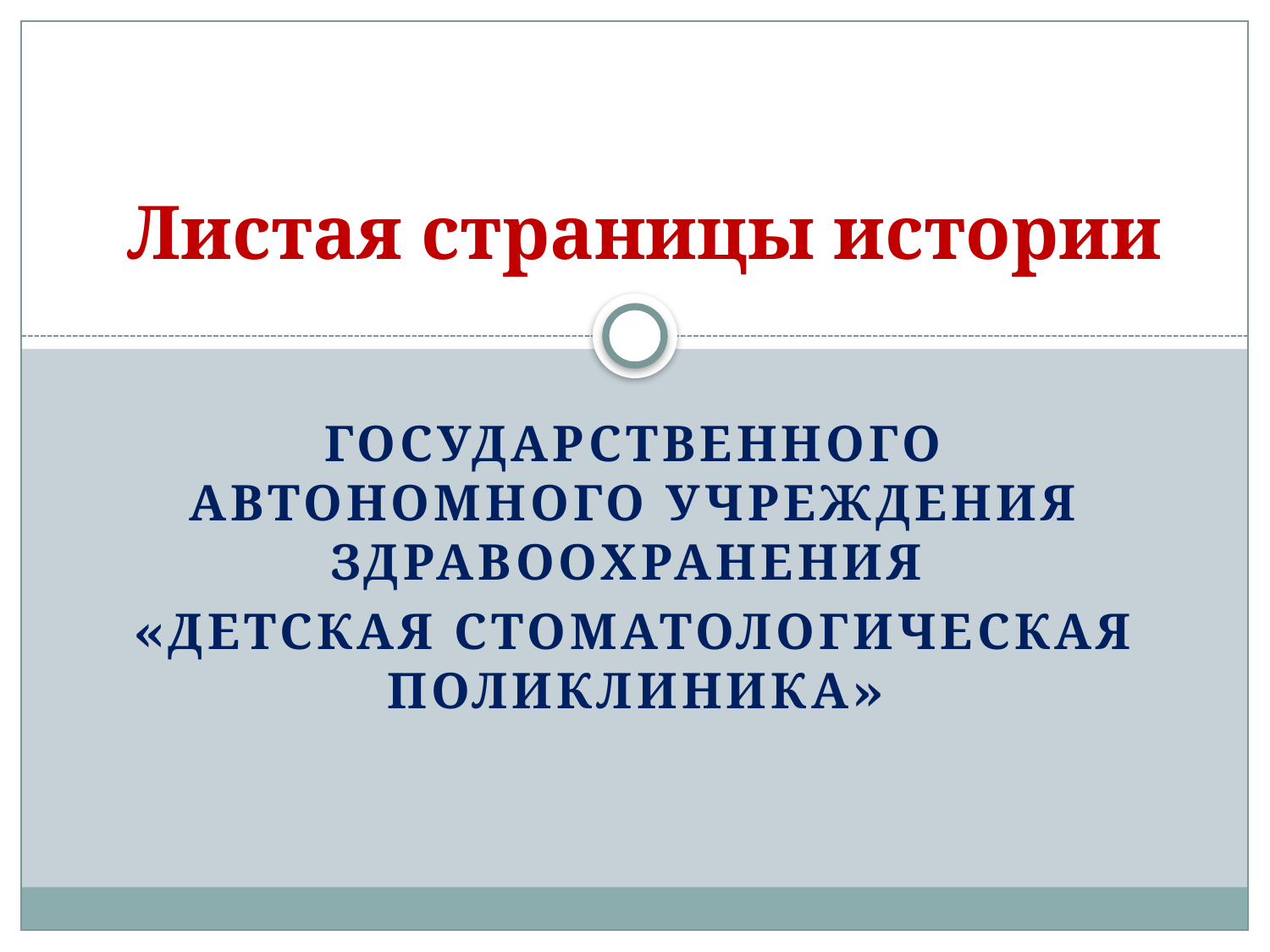

# Листая страницы истории
Государственного автономного учреждения здравоохранения
«Детская стоматологическая поликлиника»